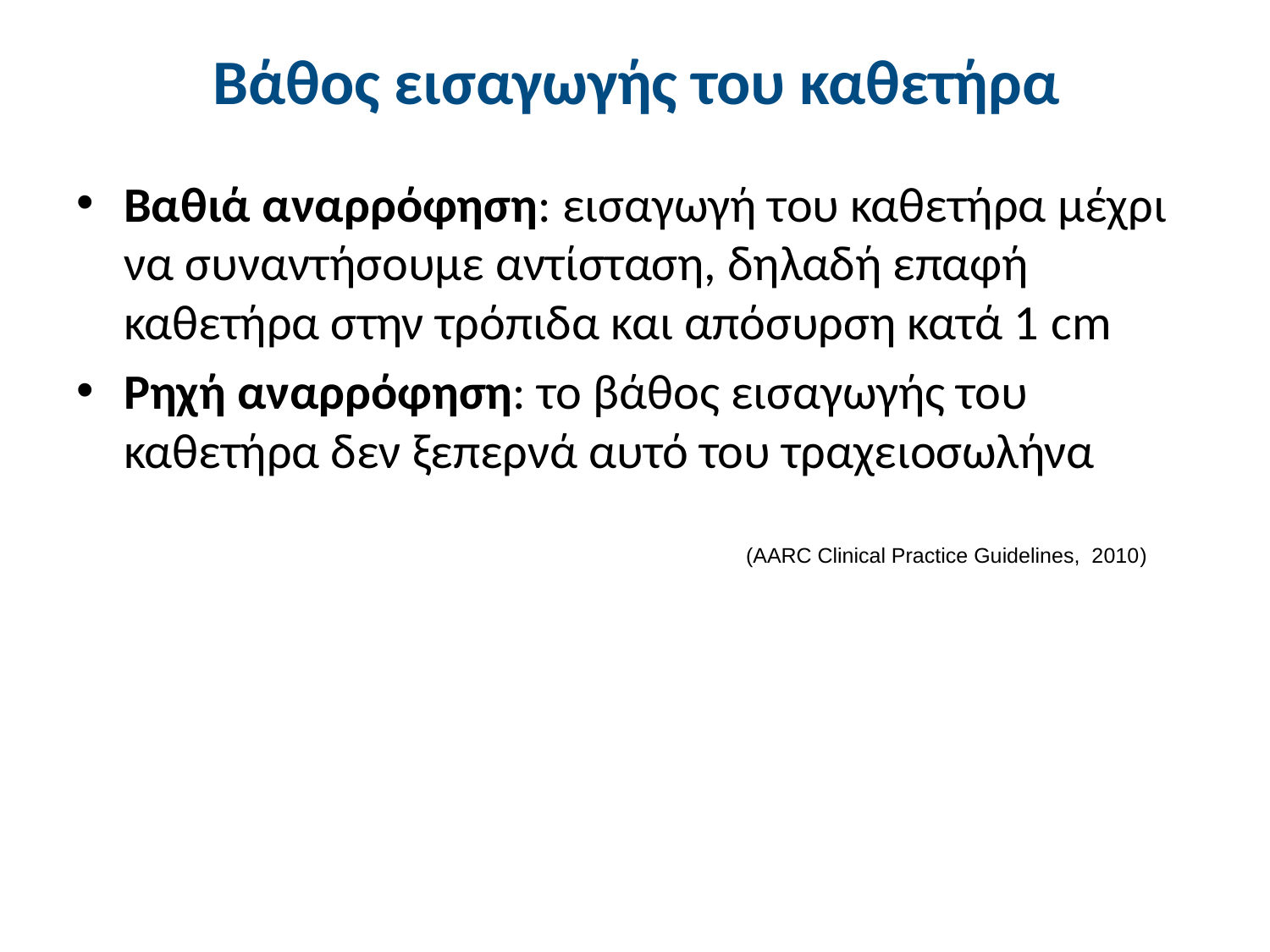

# Βάθος εισαγωγής του καθετήρα
Βαθιά αναρρόφηση: εισαγωγή του καθετήρα μέχρι να συναντήσουμε αντίσταση, δηλαδή επαφή καθετήρα στην τρόπιδα και απόσυρση κατά 1 cm
Ρηχή αναρρόφηση: το βάθος εισαγωγής του καθετήρα δεν ξεπερνά αυτό του τραχειοσωλήνα
(AARC Clinical Practice Guidelines,  2010)